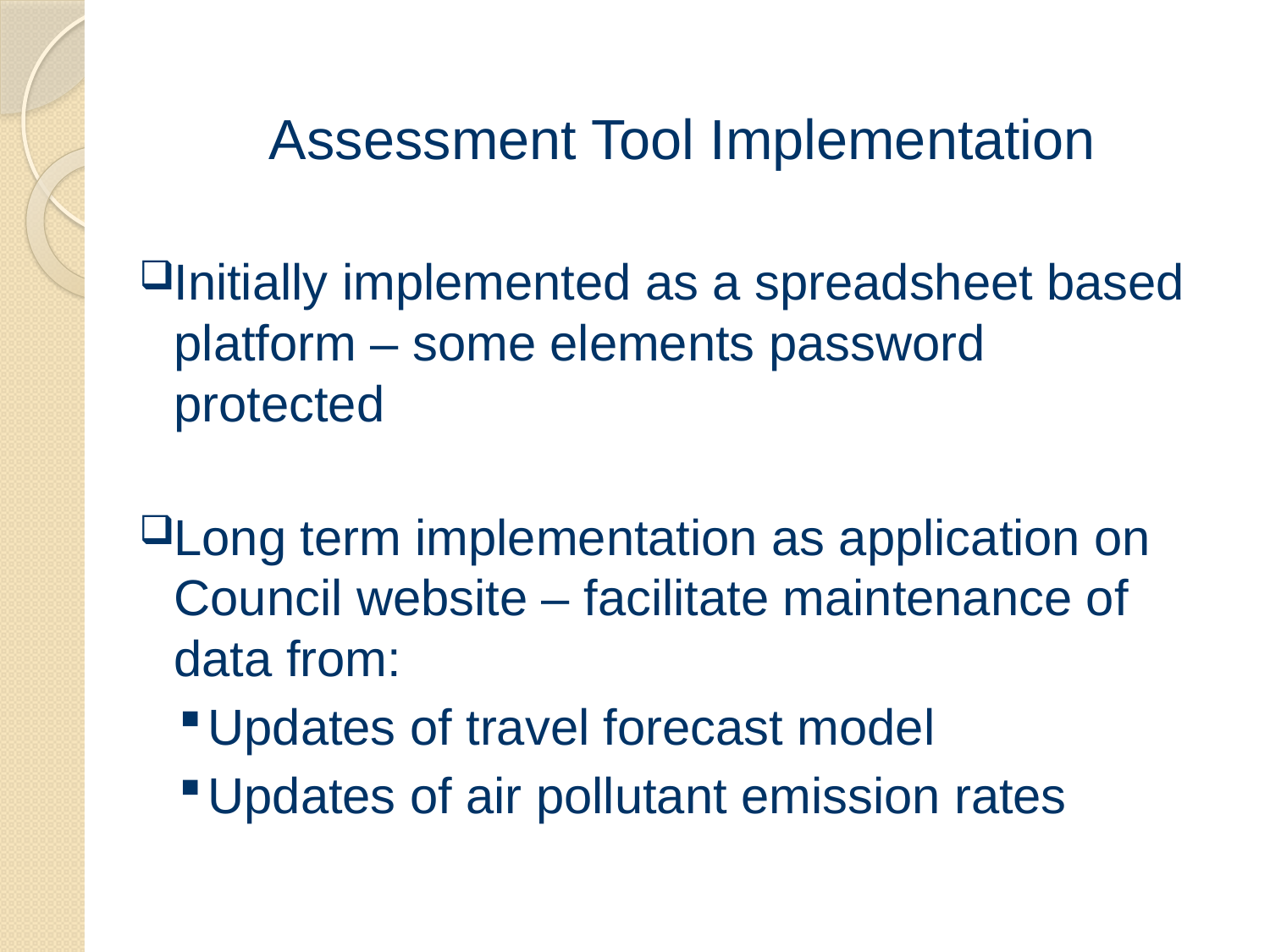

# Assessment Tool Implementation
Initially implemented as a spreadsheet based platform – some elements password protected

Long term implementation as application on Council website – facilitate maintenance of data from:
Updates of travel forecast model
Updates of air pollutant emission rates